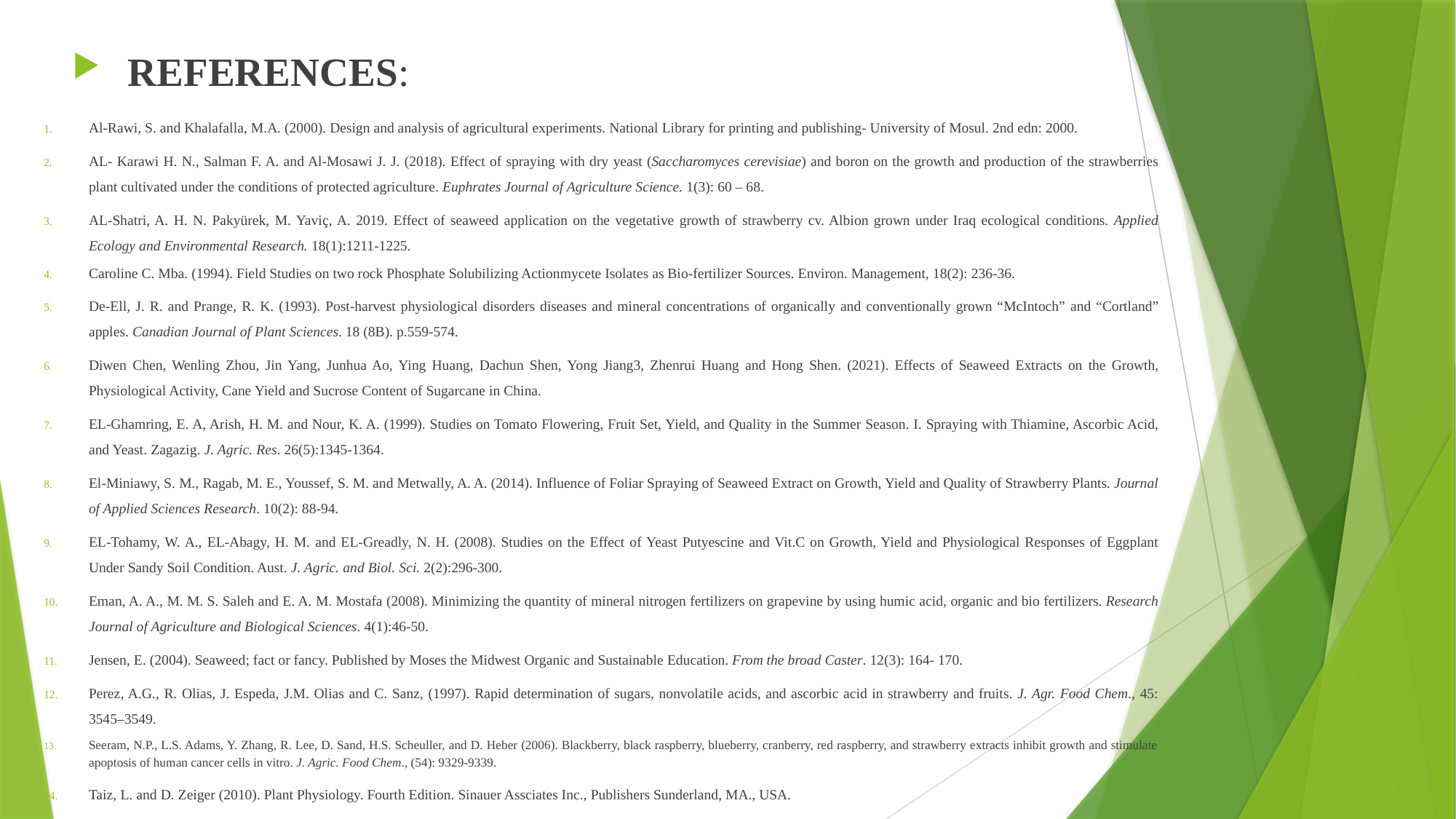

REFERENCES:
Al-Rawi, S. and Khalafalla, M.A. (2000). Design and analysis of agricultural experiments. National Library for printing and publishing- University of Mosul. 2nd edn: 2000.
AL- Karawi H. N., Salman F. A. and Al-Mosawi J. J. (2018). Effect of spraying with dry yeast (Saccharomyces cerevisiae) and boron on the growth and production of the strawberries plant cultivated under the conditions of protected agriculture. Euphrates Journal of Agriculture Science. 1(3): 60 – 68.
AL-Shatri, A. H. N. Pakyürek, M. Yaviç, A. 2019. Effect of seaweed application on the vegetative growth of strawberry cv. Albion grown under Iraq ecological conditions. Applied Ecology and Environmental Research. 18(1):1211-1225.
Caroline C. Mba. (1994). Field Studies on two rock Phosphate Solubilizing Actionmycete Isolates as Bio-fertilizer Sources. Environ. Management, 18(2): 236-36.
De-Ell, J. R. and Prange, R. K. (1993). Post-harvest physiological disorders diseases and mineral concentrations of organically and conventionally grown “McIntoch” and “Cortland” apples. Canadian Journal of Plant Sciences. 18 (8B). p.559-574.
Diwen Chen, Wenling Zhou, Jin Yang, Junhua Ao, Ying Huang, Dachun Shen, Yong Jiang3, Zhenrui Huang and Hong Shen. (2021). Effects of Seaweed Extracts on the Growth, Physiological Activity, Cane Yield and Sucrose Content of Sugarcane in China.
EL-Ghamring, E. A, Arish, H. M. and Nour, K. A. (1999). Studies on Tomato Flowering, Fruit Set, Yield, and Quality in the Summer Season. I. Spraying with Thiamine, Ascorbic Acid, and Yeast. Zagazig. J. Agric. Res. 26(5):1345-1364.
El-Miniawy, S. M., Ragab, M. E., Youssef, S. M. and Metwally, A. A. (2014). Influence of Foliar Spraying of Seaweed Extract on Growth, Yield and Quality of Strawberry Plants. Journal of Applied Sciences Research. 10(2): 88-94.
EL-Tohamy, W. A., EL-Abagy, H. M. and EL-Greadly, N. H. (2008). Studies on the Effect of Yeast Putyescine and Vit.C on Growth, Yield and Physiological Responses of Eggplant Under Sandy Soil Condition. Aust. J. Agric. and Biol. Sci. 2(2):296-300.
Eman, A. A., M. M. S. Saleh and E. A. M. Mostafa (2008). Minimizing the quantity of mineral nitrogen fertilizers on grapevine by using humic acid, organic and bio fertilizers. Research Journal of Agriculture and Biological Sciences. 4(1):46-50.
Jensen, E. (2004). Seaweed; fact or fancy. Published by Moses the Midwest Organic and Sustainable Education. From the broad Caster. 12(3): 164- 170.
Perez, A.G., R. Olias, J. Espeda, J.M. Olias and C. Sanz, (1997). Rapid determination of sugars, nonvolatile acids, and ascorbic acid in strawberry and fruits. J. Agr. Food Chem., 45: 3545–3549.
Seeram, N.P., L.S. Adams, Y. Zhang, R. Lee, D. Sand, H.S. Scheuller, and D. Heber (2006). Blackberry, black raspberry, blueberry, cranberry, red raspberry, and strawberry extracts inhibit growth and stimulate apoptosis of human cancer cells in vitro. J. Agric. Food Chem., (54): 9329-9339.
Taiz, L. and D. Zeiger (2010). Plant Physiology. Fourth Edition. Sinauer Assciates Inc., Publishers Sunderland, MA., USA.